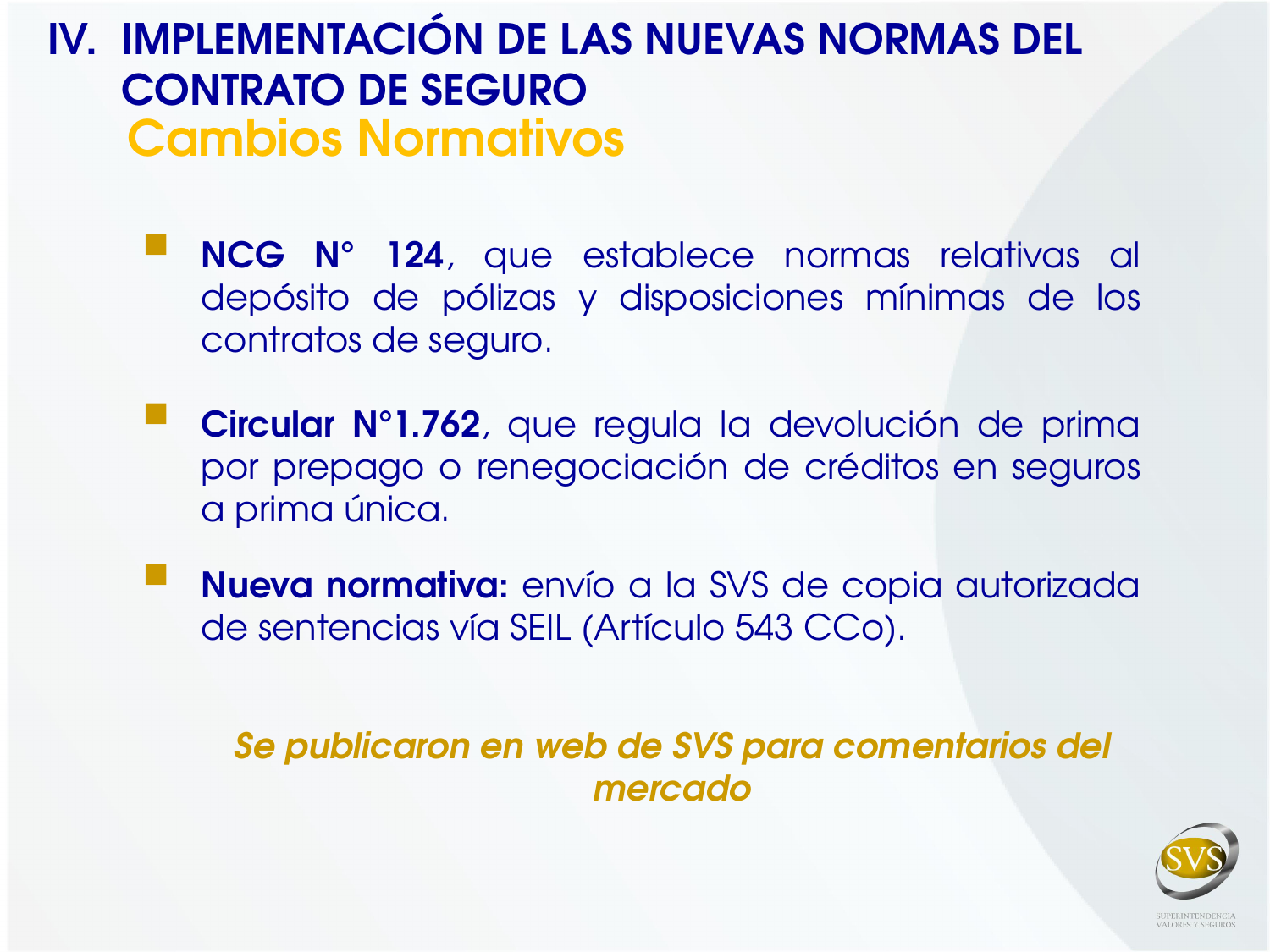

IMPLEMENTACIÓN DE LAS NUEVAS NORMAS DEL CONTRATO DE SEGURO
Cambios Normativos
NCG N° 124, que establece normas relativas al depósito de pólizas y disposiciones mínimas de los contratos de seguro.

Circular N°1.762, que regula la devolución de prima por prepago o renegociación de créditos en seguros a prima única.

Nueva normativa: envío a la SVS de copia autorizada de sentencias vía SEIL (Artículo 543 CCo).

Se publicaron en web de SVS para comentarios del mercado